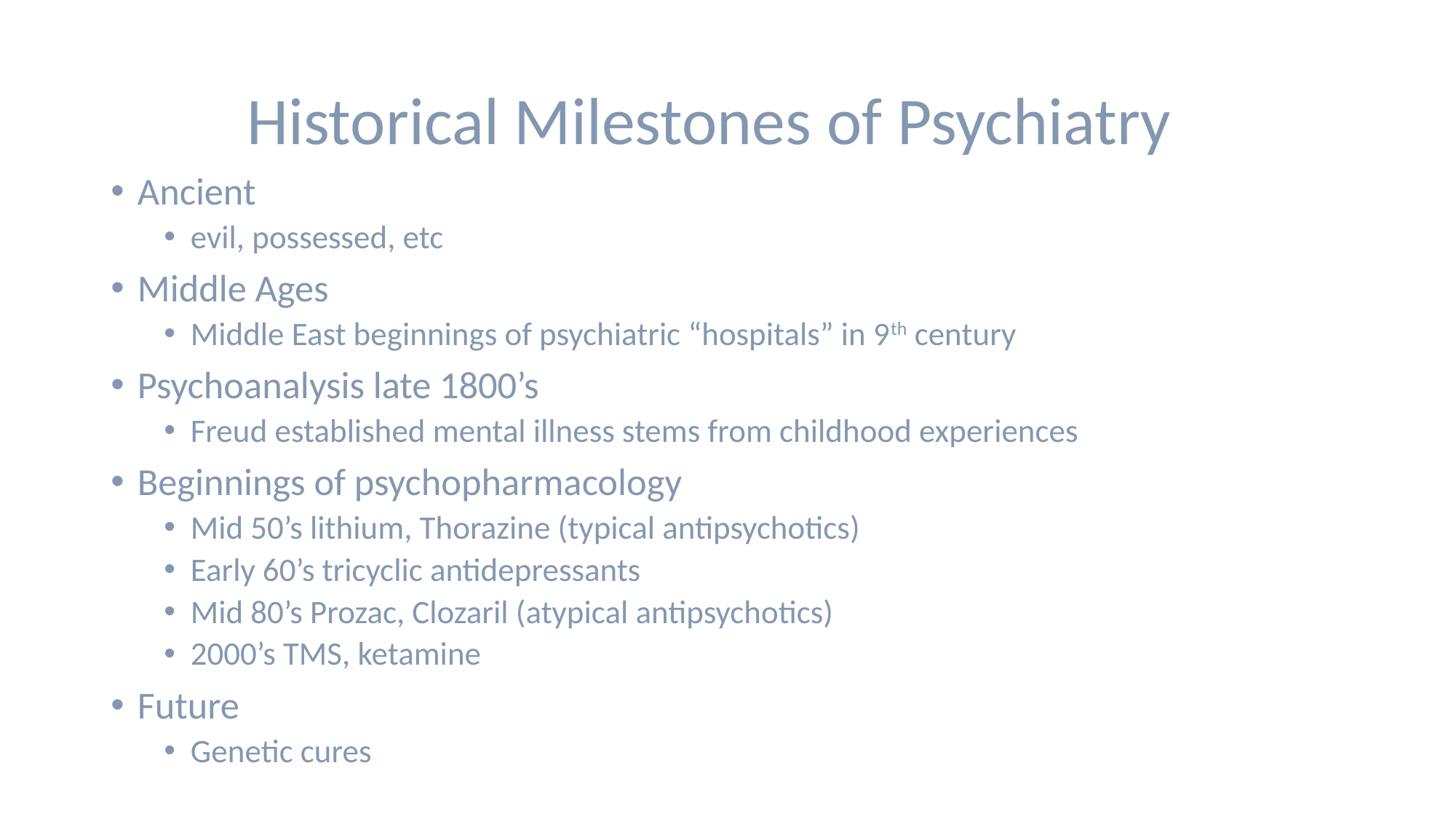

# Historical Milestones of Psychiatry
Ancient
evil, possessed, etc
Middle Ages
Middle East beginnings of psychiatric “hospitals” in 9th century
Psychoanalysis late 1800’s
Freud established mental illness stems from childhood experiences
Beginnings of psychopharmacology
Mid 50’s lithium, Thorazine (typical antipsychotics)
Early 60’s tricyclic antidepressants
Mid 80’s Prozac, Clozaril (atypical antipsychotics)
2000’s TMS, ketamine
Future
Genetic cures